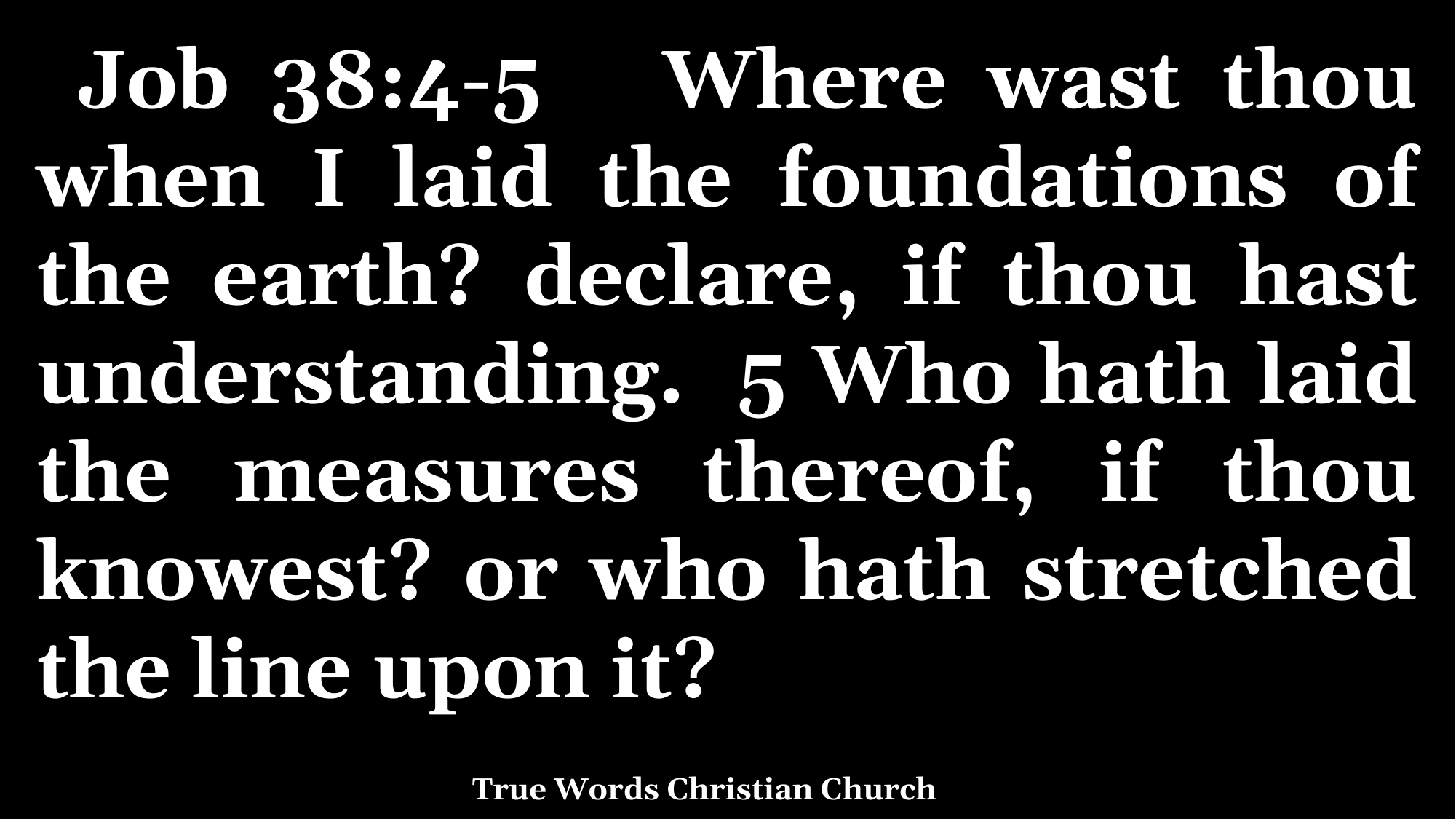

Job 38:4-5   Where wast thou when I laid the foundations of the earth? declare, if thou hast understanding.  5 Who hath laid the measures thereof, if thou knowest? or who hath stretched the line upon it?
True Words Christian Church